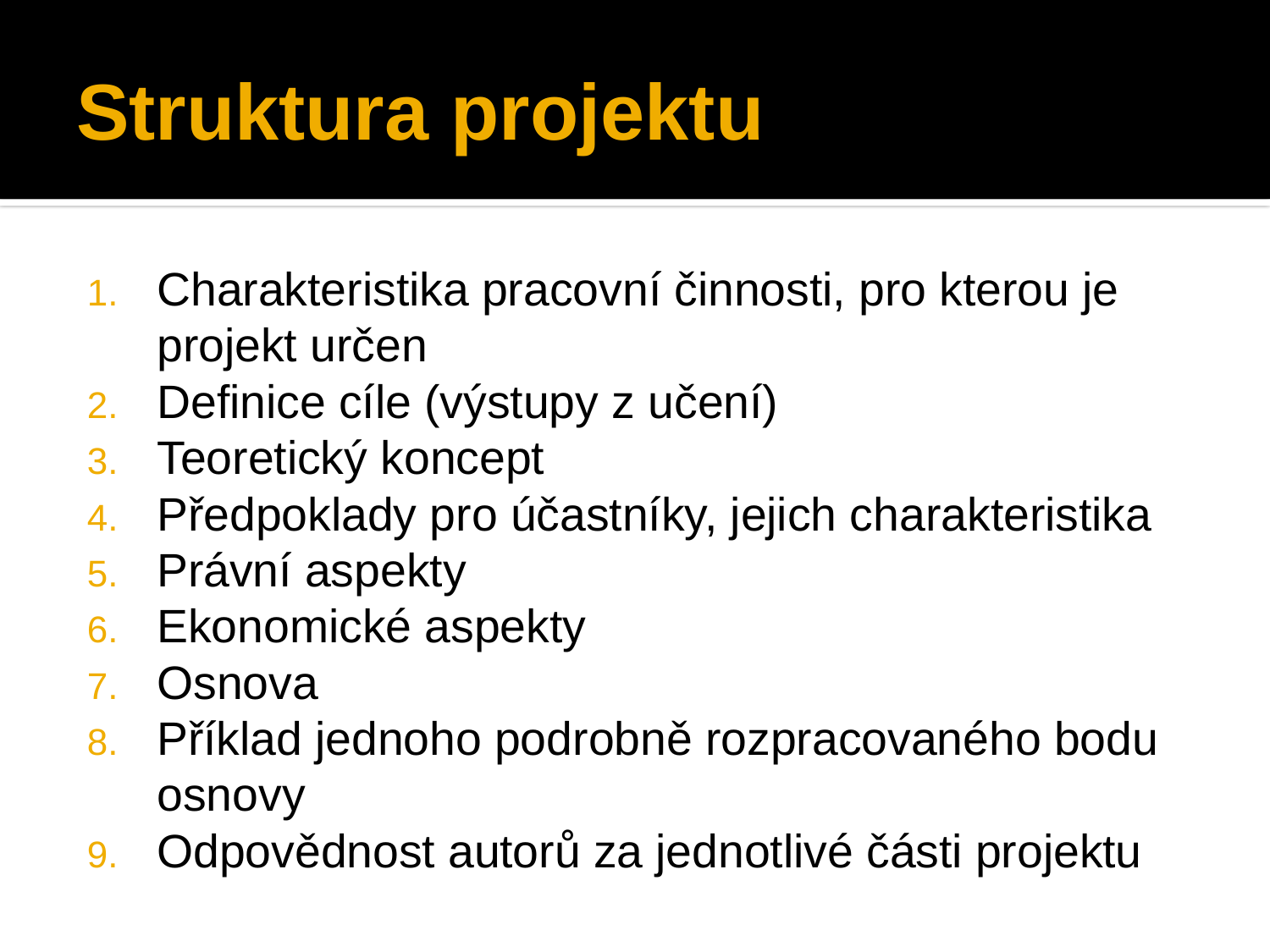

# Struktura projektu
Charakteristika pracovní činnosti, pro kterou je projekt určen
Definice cíle (výstupy z učení)
Teoretický koncept
Předpoklady pro účastníky, jejich charakteristika
Právní aspekty
Ekonomické aspekty
Osnova
Příklad jednoho podrobně rozpracovaného bodu osnovy
Odpovědnost autorů za jednotlivé části projektu